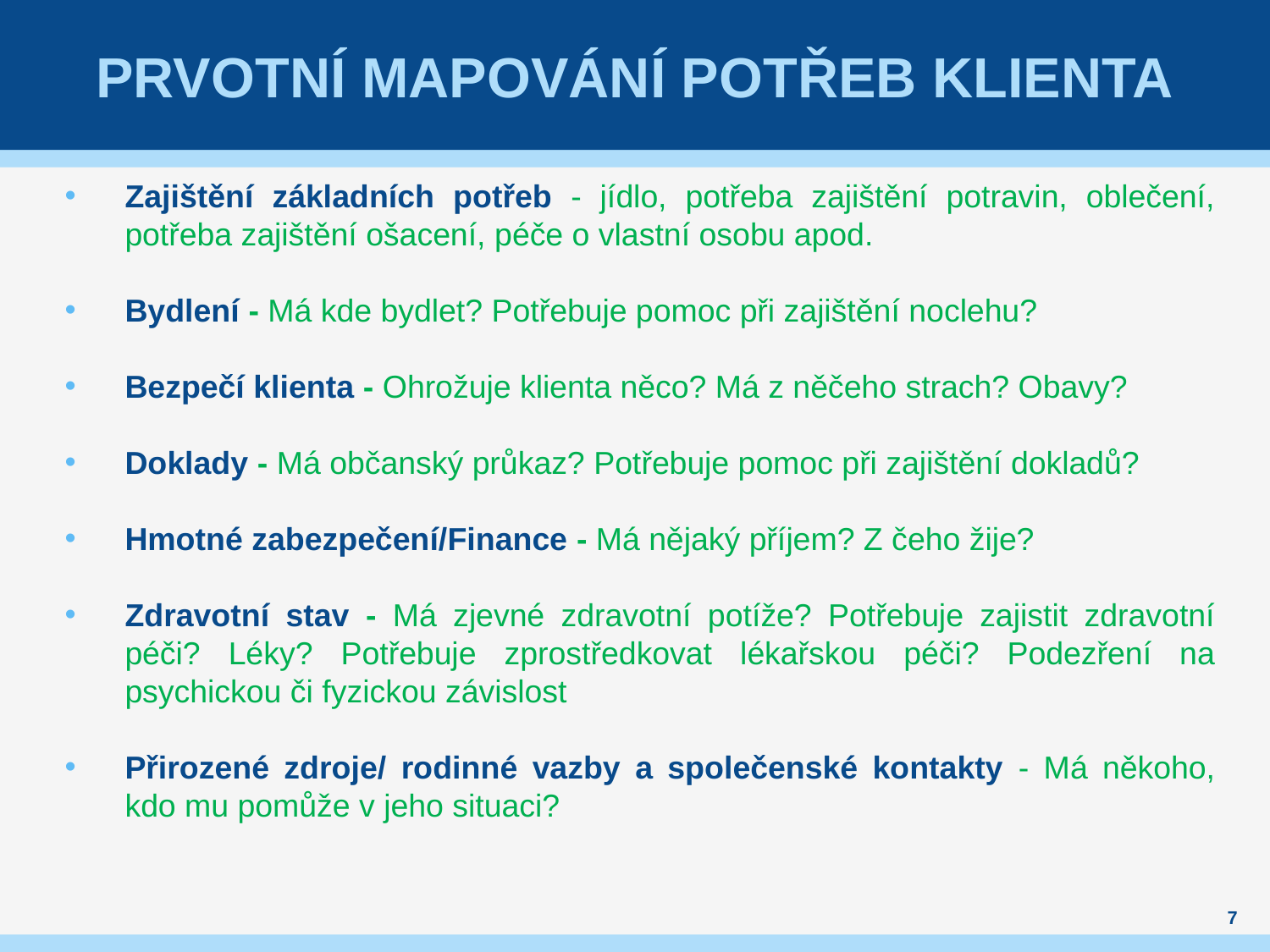

# Prvotní mapování potřeb klienta
Zajištění základních potřeb - jídlo, potřeba zajištění potravin, oblečení, potřeba zajištění ošacení, péče o vlastní osobu apod.

Bydlení - Má kde bydlet? Potřebuje pomoc při zajištění noclehu?

Bezpečí klienta - Ohrožuje klienta něco? Má z něčeho strach? Obavy?

Doklady - Má občanský průkaz? Potřebuje pomoc při zajištění dokladů?

Hmotné zabezpečení/Finance - Má nějaký příjem? Z čeho žije?

Zdravotní stav - Má zjevné zdravotní potíže? Potřebuje zajistit zdravotní péči? Léky? Potřebuje zprostředkovat lékařskou péči? Podezření na psychickou či fyzickou závislost

Přirozené zdroje/ rodinné vazby a společenské kontakty - Má někoho, kdo mu pomůže v jeho situaci?

7